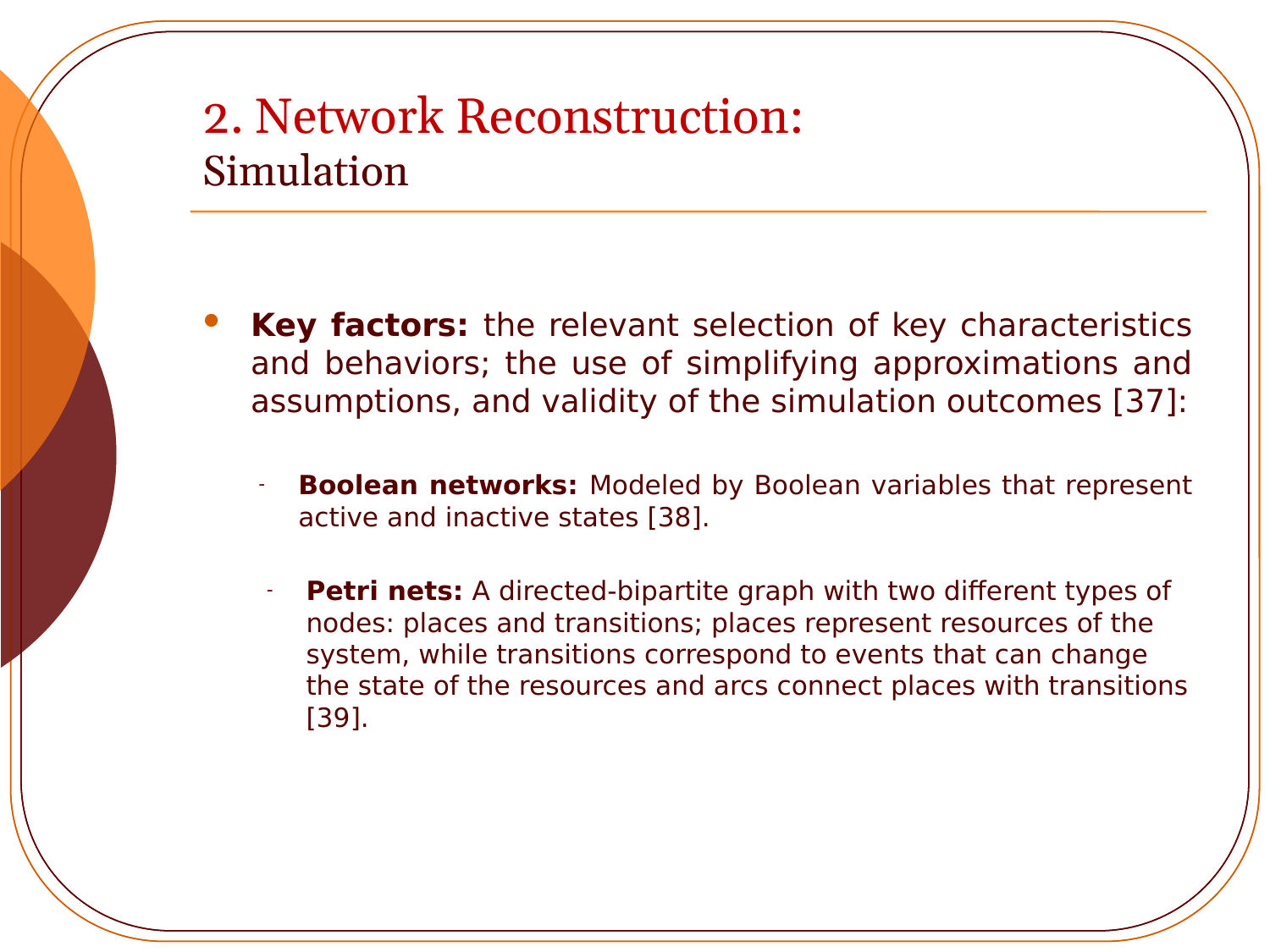

# 2. Network Reconstruction: Simulation

Key factors: the relevant selection of key characteristics and behaviors; the use of simplifying approximations and assumptions, and validity of the simulation outcomes [37]:

Boolean networks: Modeled by Boolean variables that represent active and inactive states [38].

Petri nets: A directed-bipartite graph with two different types of nodes: places and transitions; places represent resources of the system, while transitions correspond to events that can change the state of the resources and arcs connect places with transitions [39].